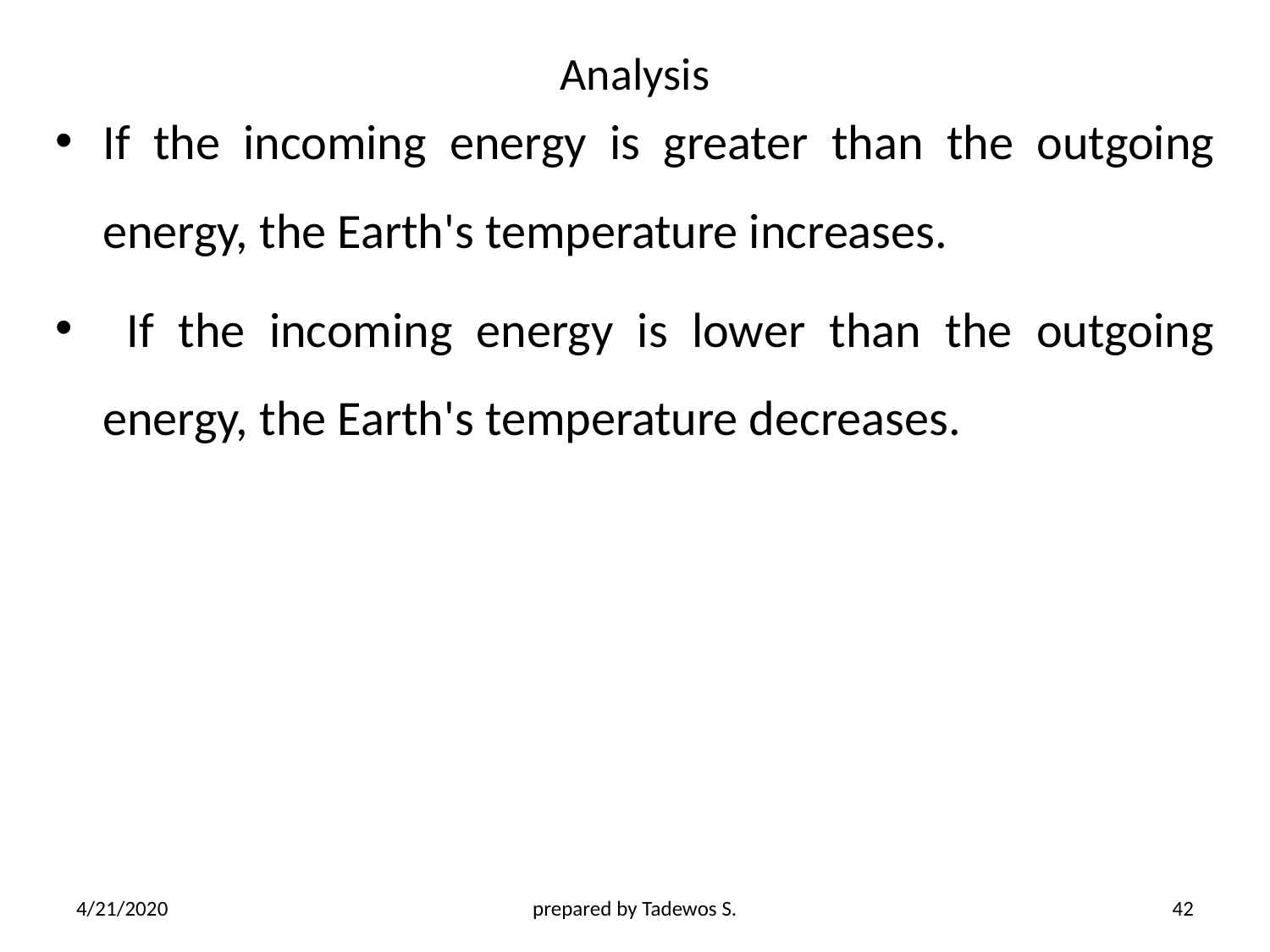

# Analysis
If the incoming energy is greater than the outgoing energy, the Earth's temperature increases.
 If the incoming energy is lower than the outgoing energy, the Earth's temperature decreases.
4/21/2020
prepared by Tadewos S.
42